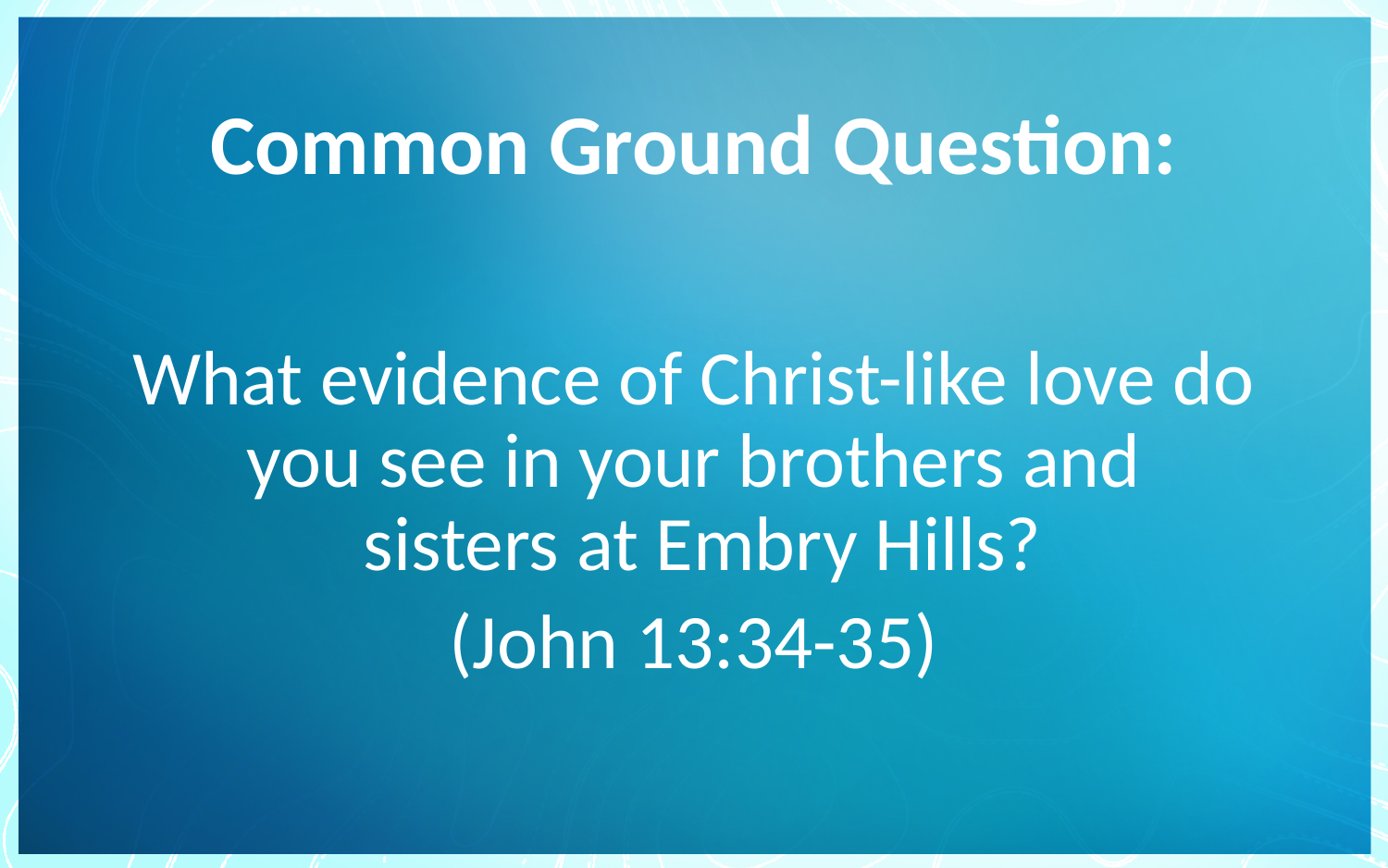

# Common Ground Question:

What evidence of Christ-like love do you see in your brothers and
 sisters at Embry Hills?
(John 13:34-35)